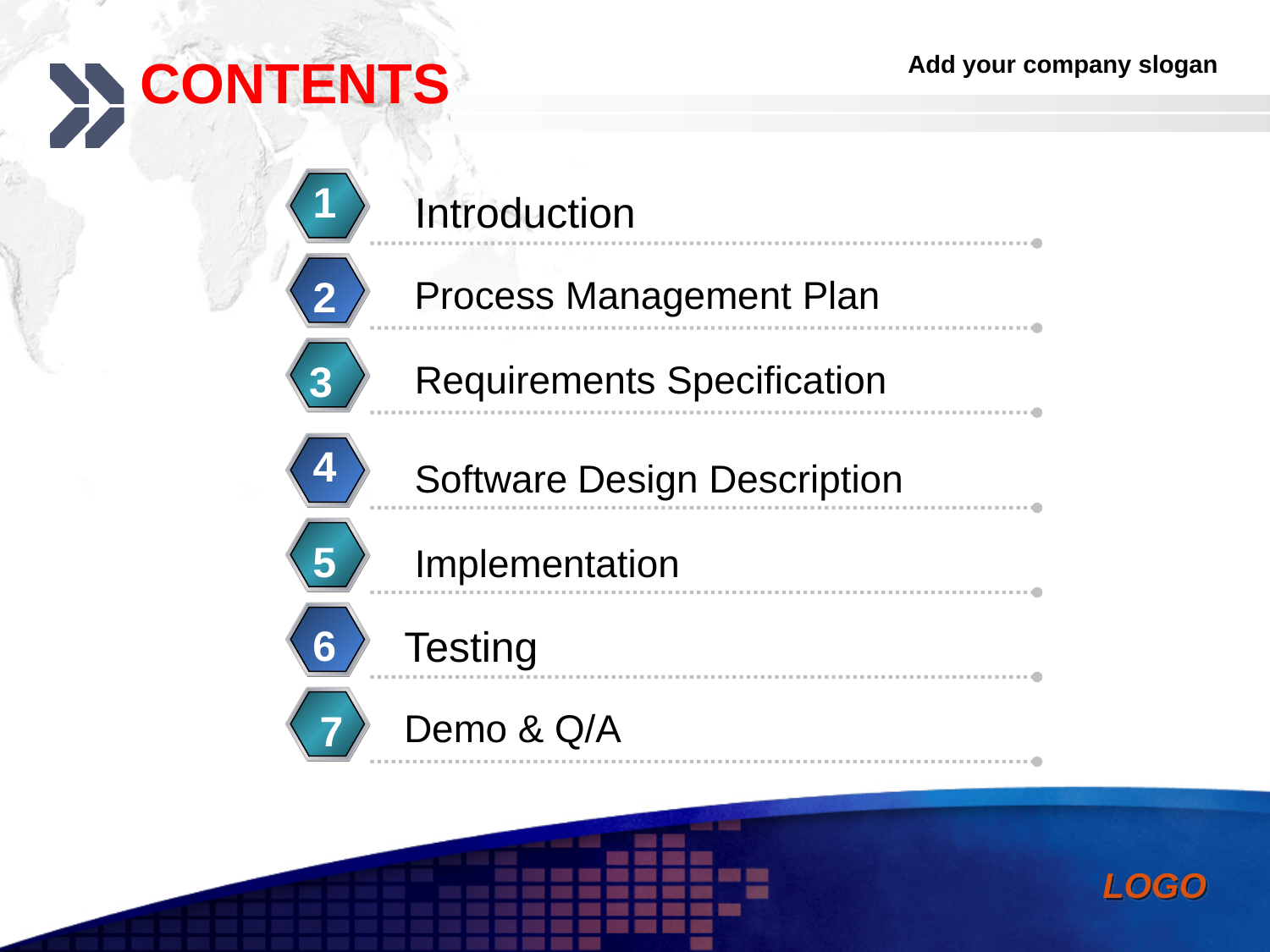

# Contents

1
Introduction

2
Process Management Plan

3
Requirements Specification

4
Software Design Description

5

Implementation
4

6
Testing

5

Demo & Q/A
7